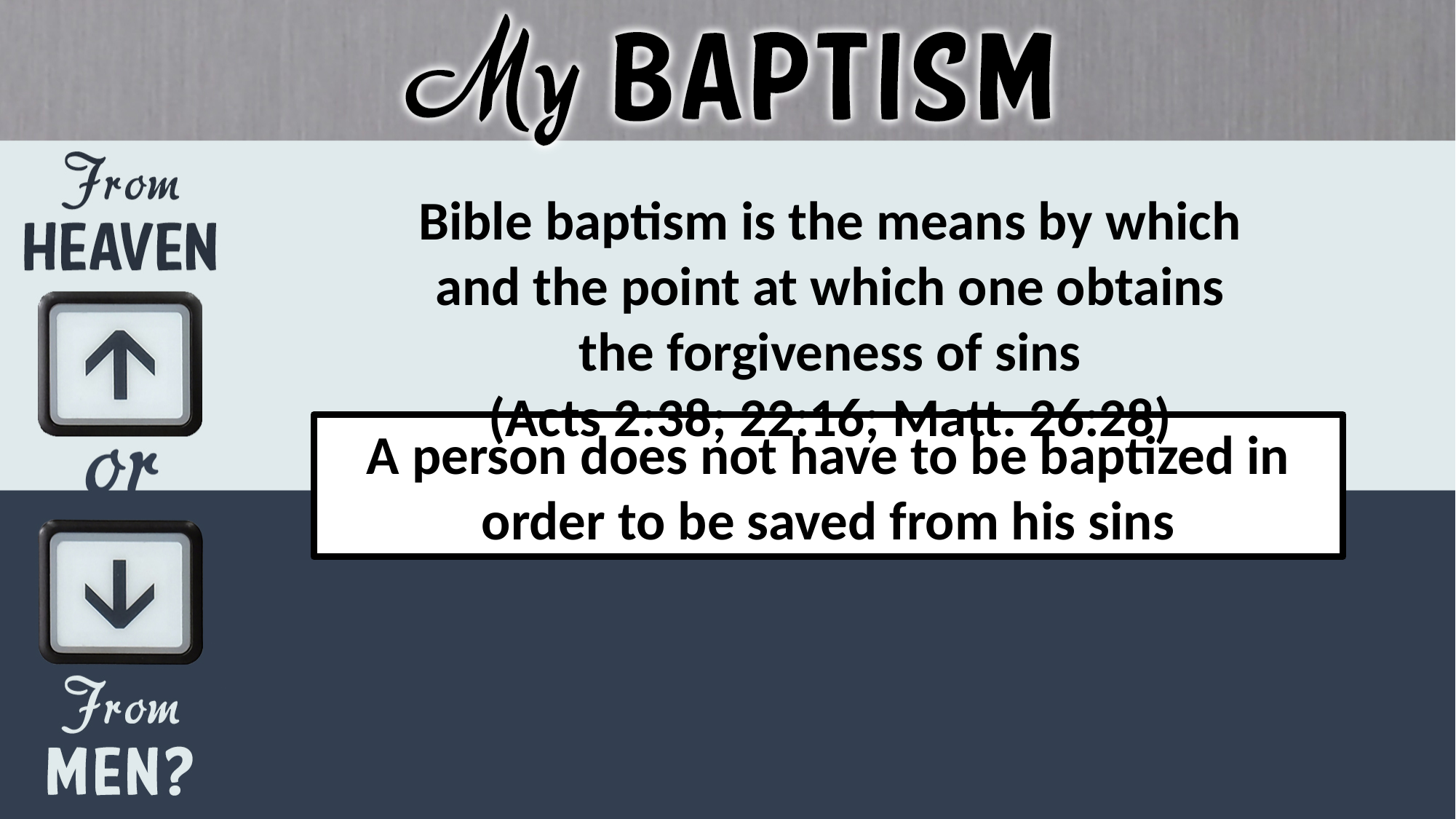

Bible baptism is the means by which
and the point at which one obtains
the forgiveness of sins
(Acts 2:38; 22:16; Matt. 26:28)
A person does not have to be baptized in order to be saved from his sins